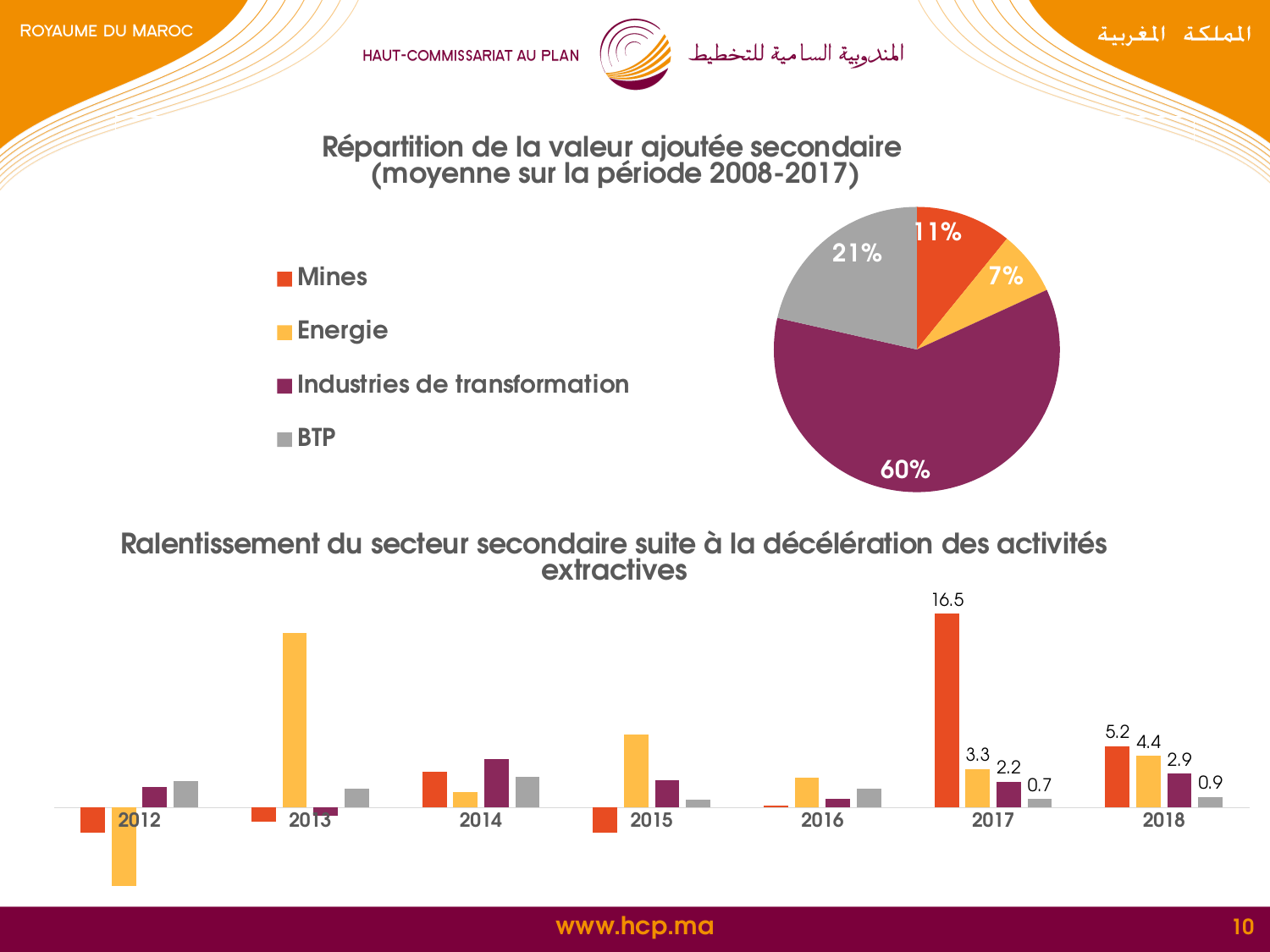

### Chart: Répartition de la valeur ajoutée secondaire
(moyenne sur la période 2008-2017)

| Category | Colonne2 |
|---|---|
| Mines | 10.84777046743113 |
| Energie  | 7.301490304393473 |
| Industries de transformation | 60.40739238505476 |
| BTP | 21.443346843120594 |

### Chart: Ralentissement du secteur secondaire suite à la décélération des activités extractives

| Category | Mines | Energie | Industries de transformation | BTP |
|---|---|---|---|---|
| 2012 | -2.145339652448657 | -6.654702081837755 | 1.775581038431568 | 2.2323092778983966 |
| 2013 | -1.196888090963498 | 14.853440783756035 | -0.7170179486782473 | 1.5879211175020473 |
| 2014 | 3.040596796216735 | 1.3294911258104634 | 4.126464507236386 | 2.604156328774735 |
| 2015 | -2.1197831739456197 | 6.194690265486738 | 2.3119417558437467 | 0.6514110795878882 |
| 2016 | 0.14983254010223857 | 2.512443707039578 | 0.7263603575348871 | 1.6305144364648925 |
| 2017 | 16.454285575851532 | 3.265567472386749 | 2.1949907421308157 | 0.7444768797609385 |
| 2018 | 5.2 | 4.4 | 2.9 | 0.9 |
10